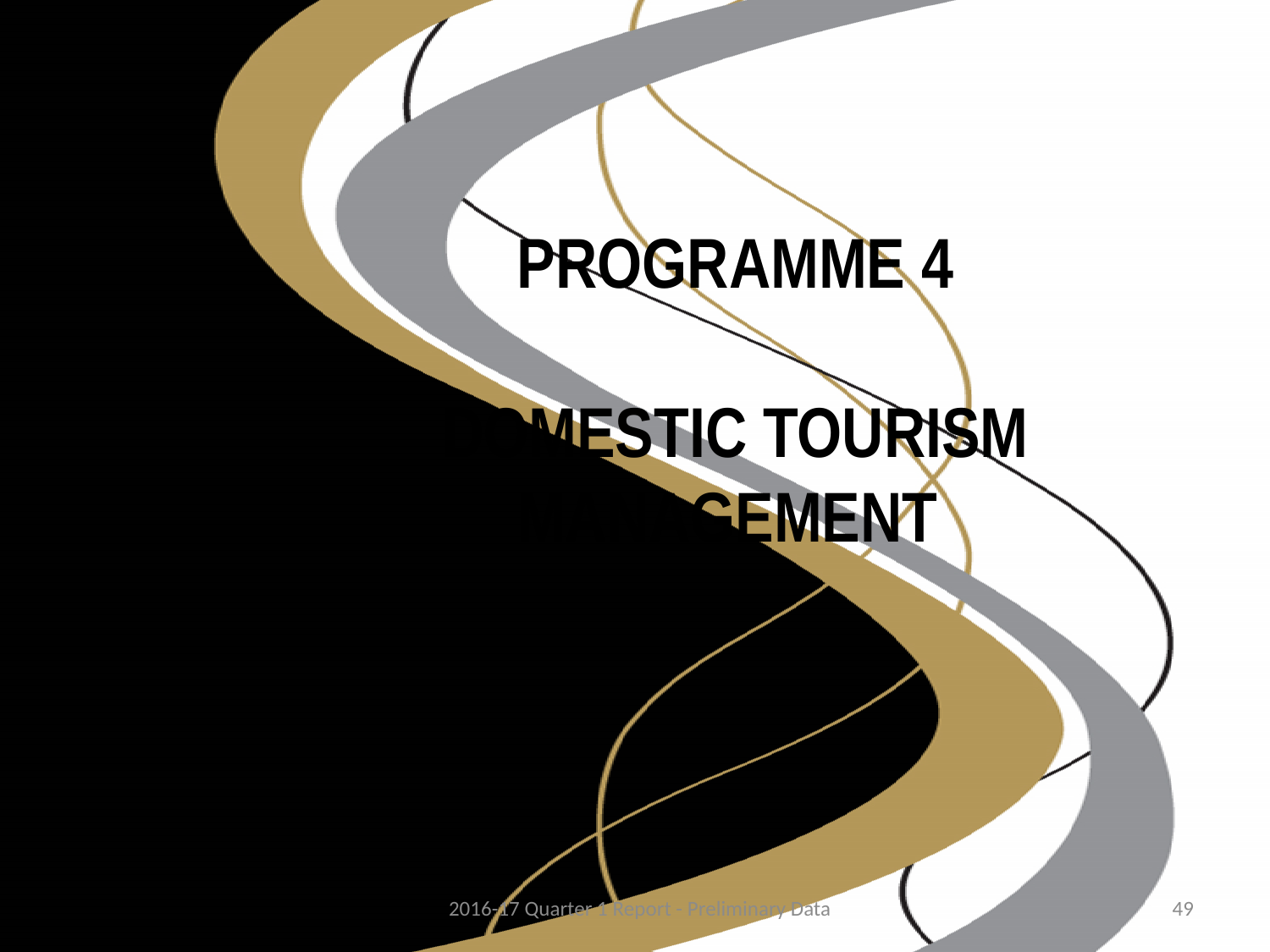

PROGRAMME 4

DOMESTIC TOURISM MANAGEMENT
2016-17 Quarter 1 Report - Preliminary Data
49